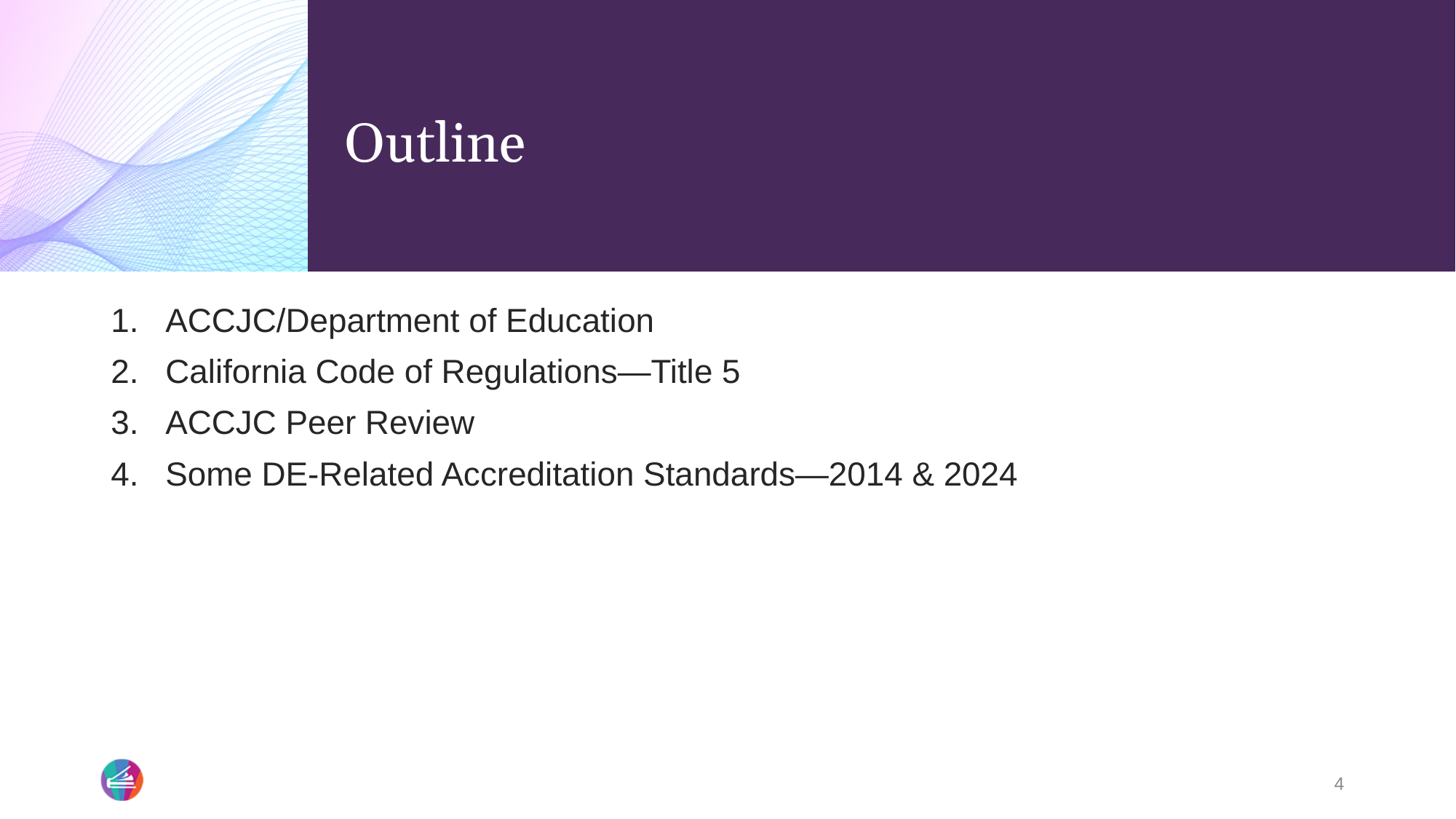

# Outline
ACCJC/Department of Education
California Code of Regulations—Title 5
ACCJC Peer Review
Some DE-Related Accreditation Standards—2014 & 2024

4